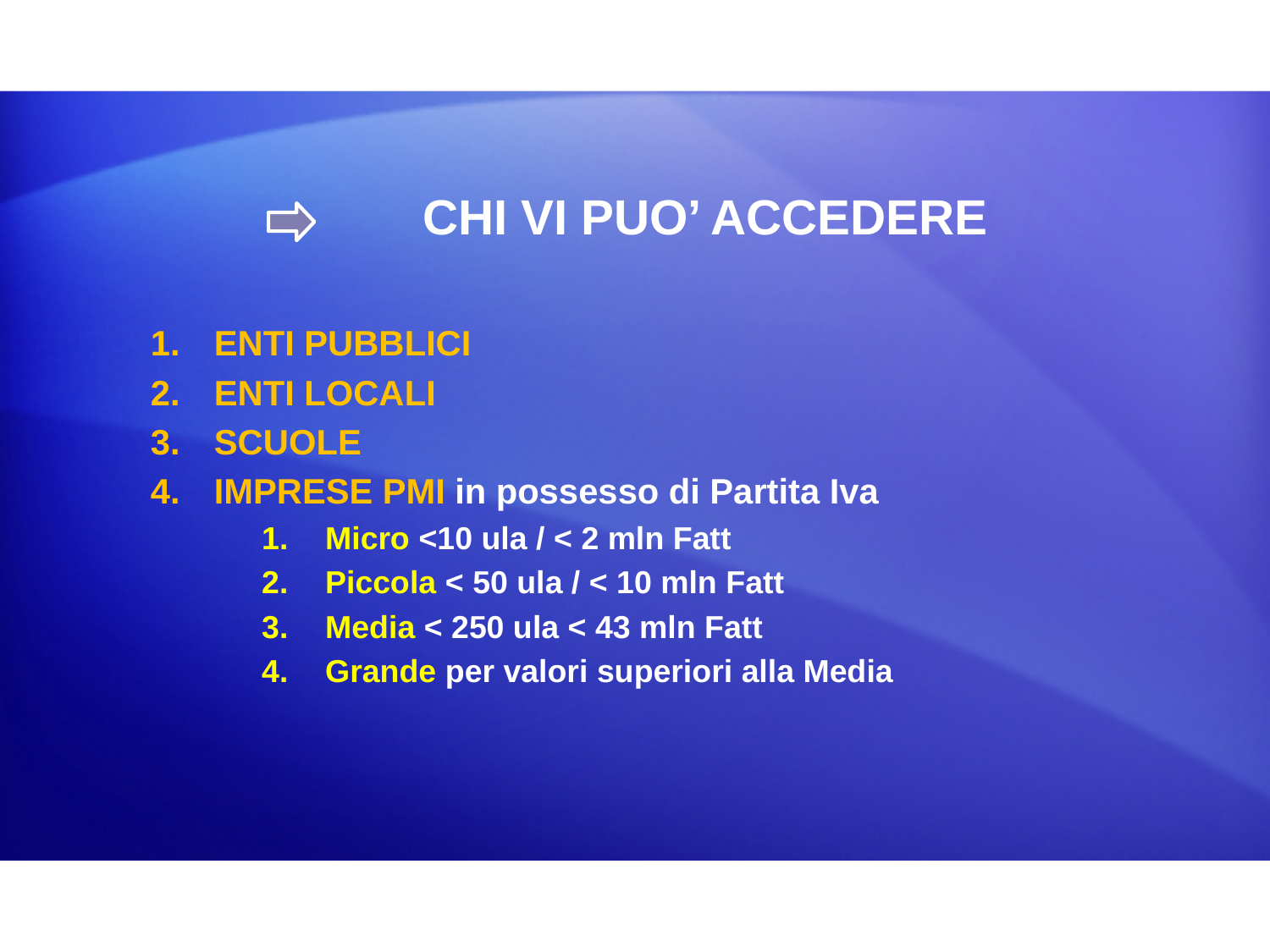

#

		          CHI VI PUO’ ACCEDERE

ENTI PUBBLICI
ENTI LOCALI
SCUOLE
IMPRESE PMI in possesso di Partita Iva
Micro <10 ula / < 2 mln Fatt
Piccola < 50 ula / < 10 mln Fatt
Media < 250 ula < 43 mln Fatt
Grande per valori superiori alla Media